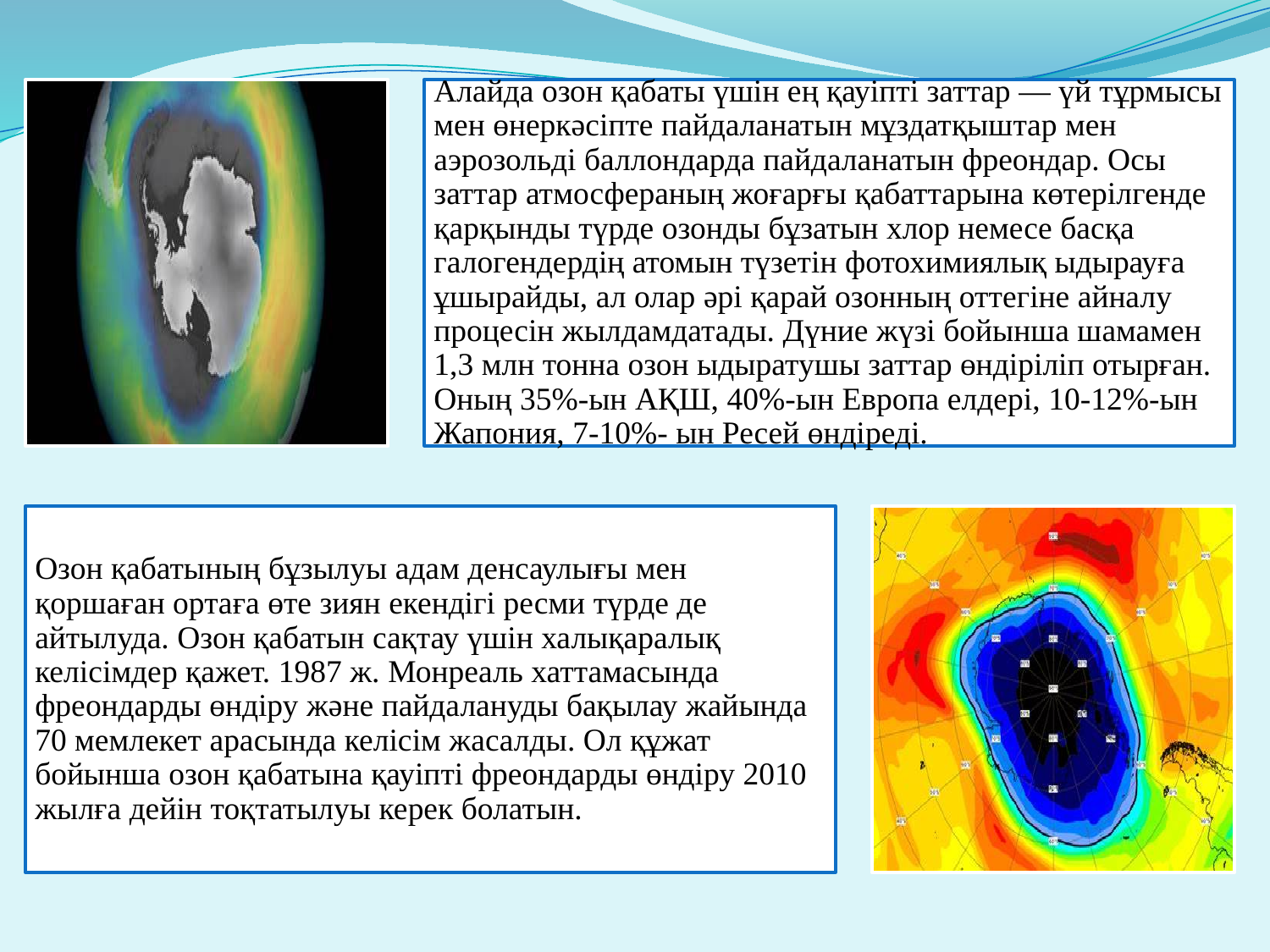

Алайда озон қабаты үшін ең қауіпті заттар — үй тұрмысы мен өнеркәсіпте пайдаланатын мұздатқыштар мен аэрозольді баллондарда пайдаланатын фреондар. Осы заттар атмосфераның жоғарғы қабаттарына көтерілгенде қарқынды түрде озонды бұзатын хлор немесе басқа галогендердің атомын түзетін фотохимиялық ыдырауға ұшырайды, ал олар әрі қарай озонның оттегіне айналу процесін жылдамдатады. Дүние жүзі бойынша шамамен 1,3 млн тонна озон ыдыратушы заттар өндіріліп отырған. Оның 35%-ын АҚШ, 40%-ын Европа елдері, 10-12%-ын Жапония, 7-10%- ын Ресей өндіреді.
Озон қабатының бұзылуы адам денсаулығы мен қоршаған ортаға өте зиян екендігі ресми түрде де айтылуда. Озон қабатын сақтау үшін халықаралық келісімдер қажет. 1987 ж. Монреаль хаттамасында фреондарды өндіру және пайдалануды бақылау жайында 70 мемлекет арасында келісім жасалды. Ол құжат бойынша озон қабатына қауіпті фреондарды өндіру 2010 жылға дейін тоқтатылуы керек болатын.